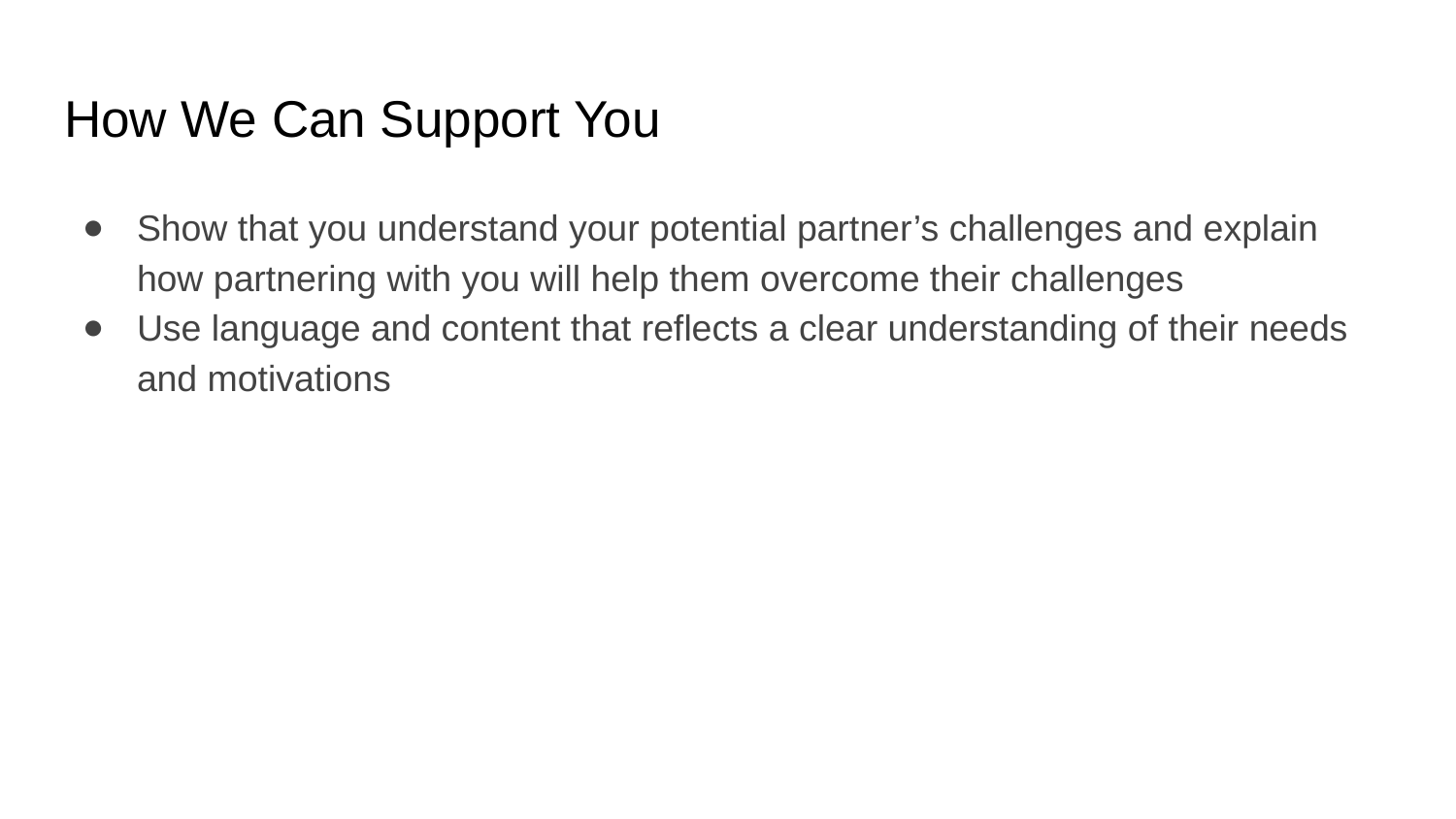

# How We Can Support You
Show that you understand your potential partner’s challenges and explain how partnering with you will help them overcome their challenges
Use language and content that reflects a clear understanding of their needs and motivations